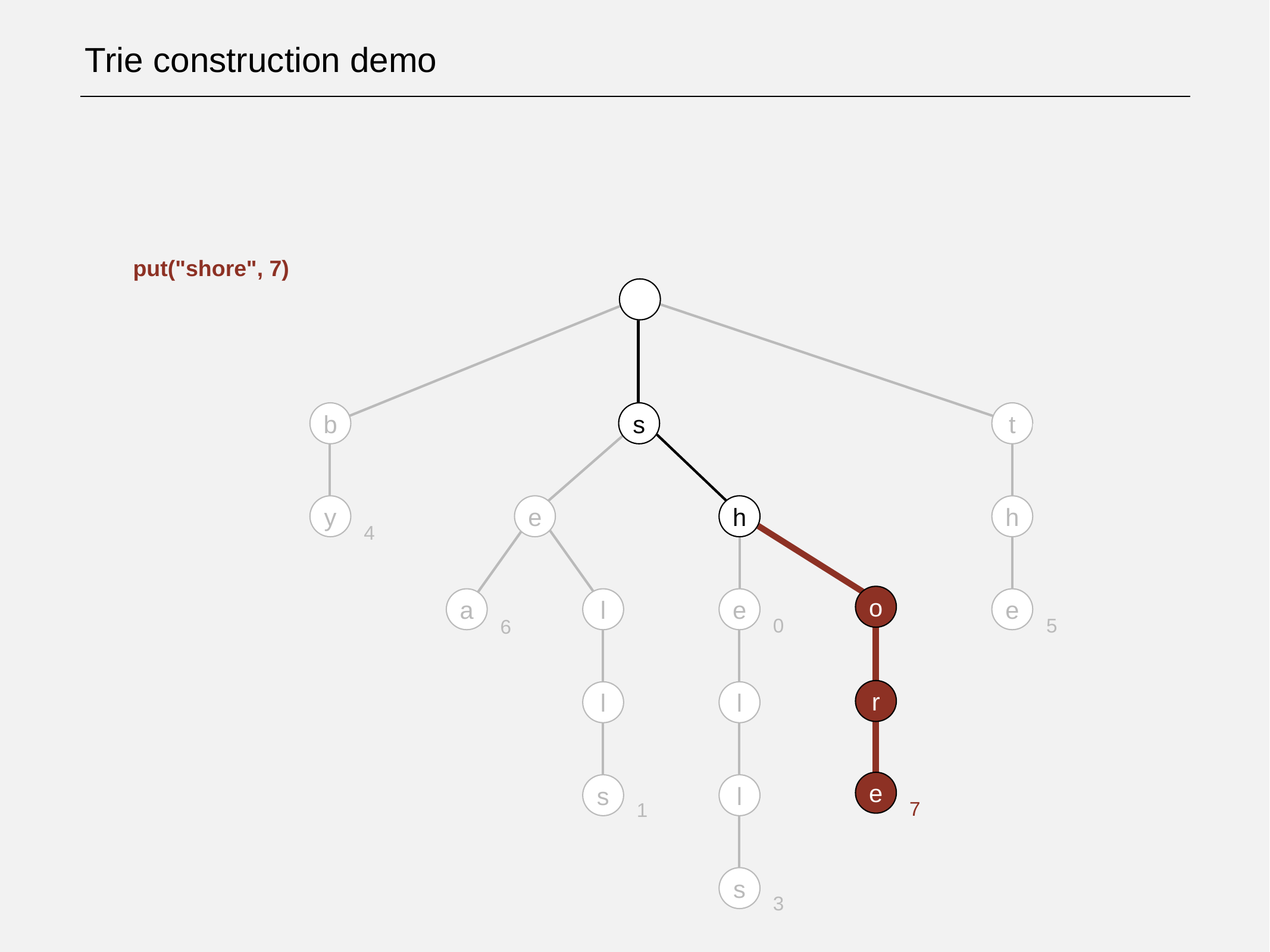

# Trie construction demo
put("shore", 7)

s

b
s
t

h

y
e
h
h

4

o

r
a
l
e
e

0
5
6
l
l

e

s
l
7
1

s
3